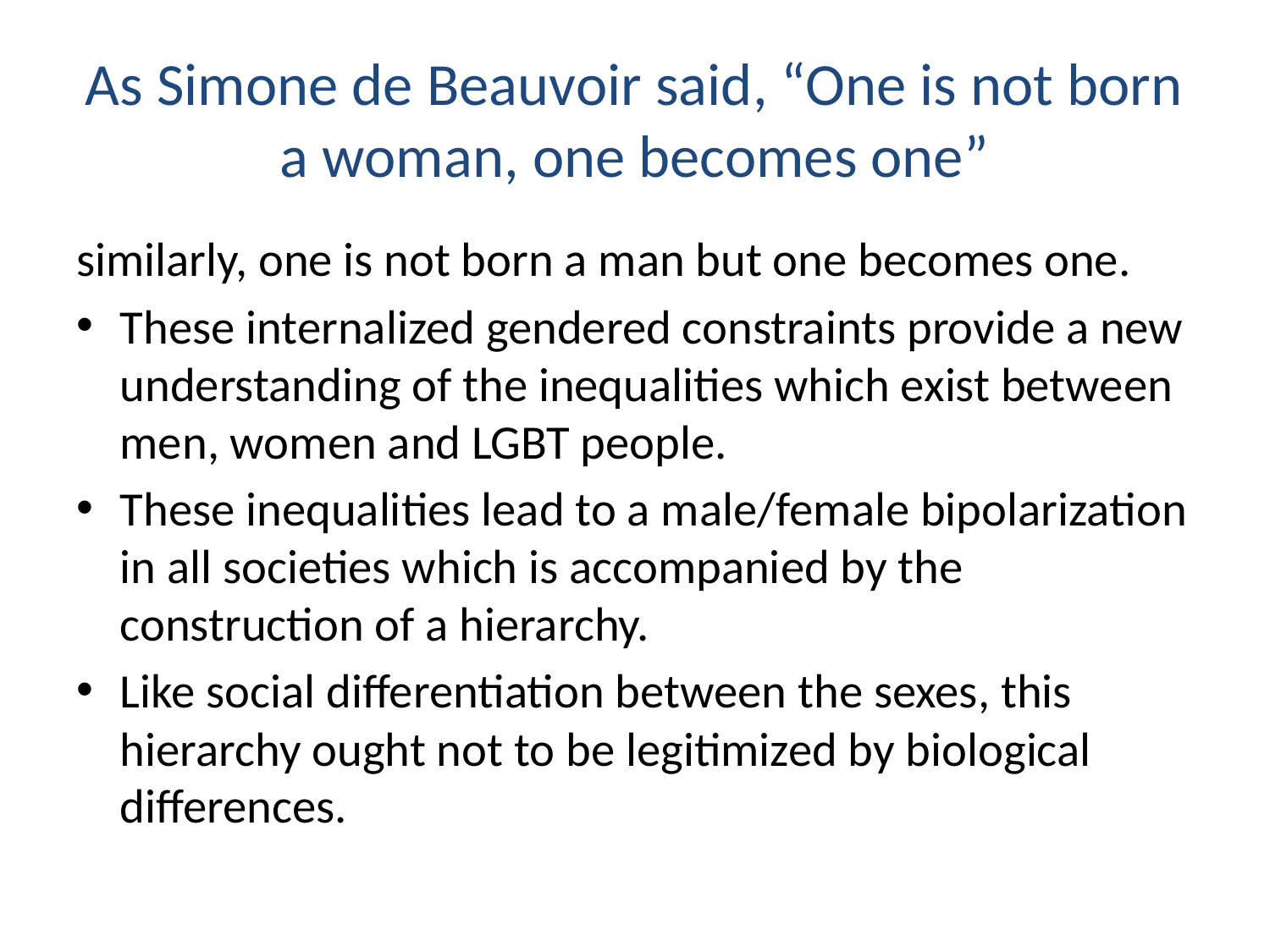

# As Simone de Beauvoir said, “One is not born a woman, one becomes one”
similarly, one is not born a man but one becomes one.
These internalized gendered constraints provide a new understanding of the inequalities which exist between men, women and LGBT people.
These inequalities lead to a male/female bipolarization in all societies which is accompanied by the construction of a hierarchy.
Like social differentiation between the sexes, this hierarchy ought not to be legitimized by biological differences.